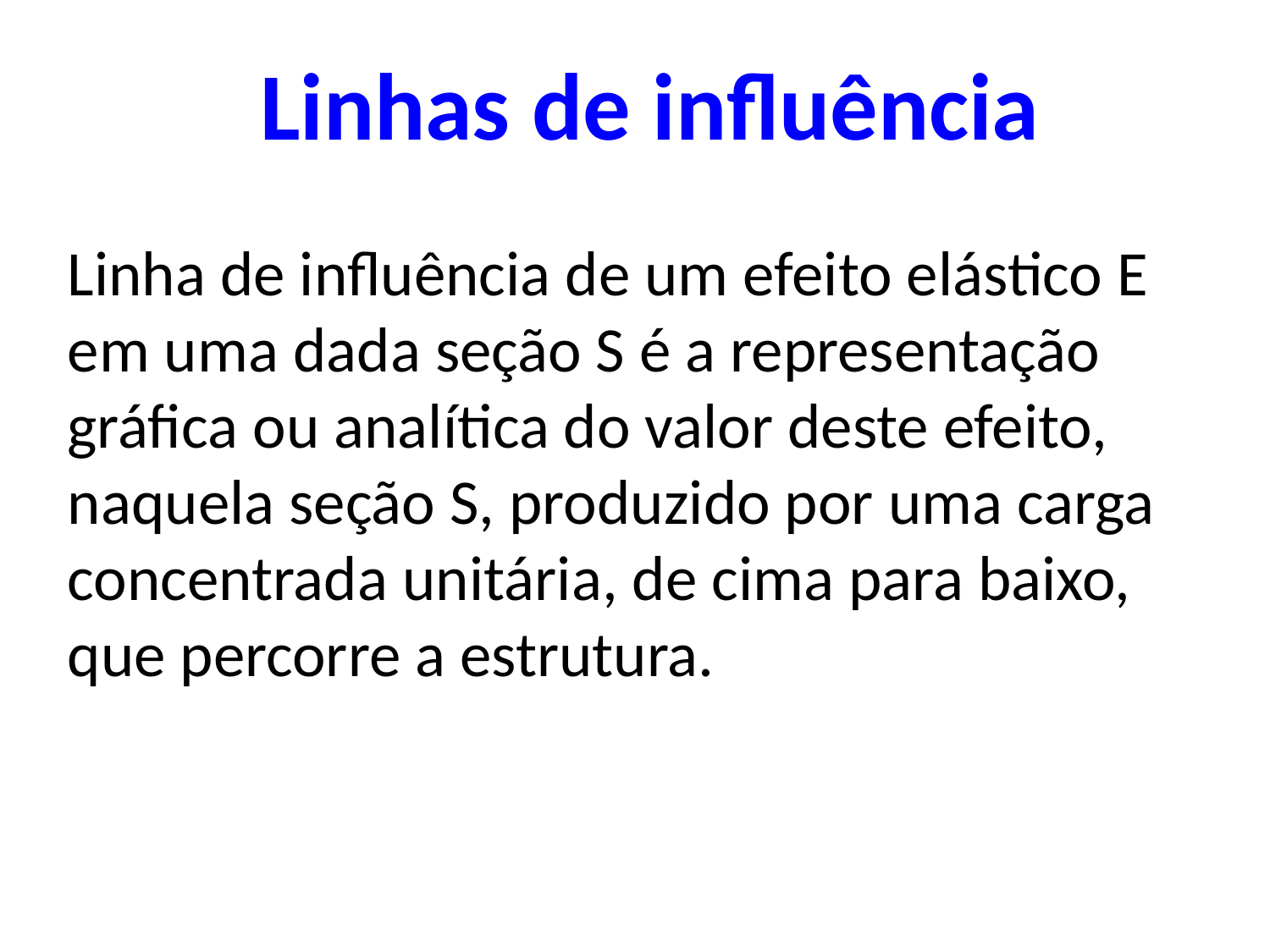

# Linhas de influência
Linha de influência de um efeito elástico E em uma dada seção S é a representação gráfica ou analítica do valor deste efeito, naquela seção S, produzido por uma carga concentrada unitária, de cima para baixo, que percorre a estrutura.